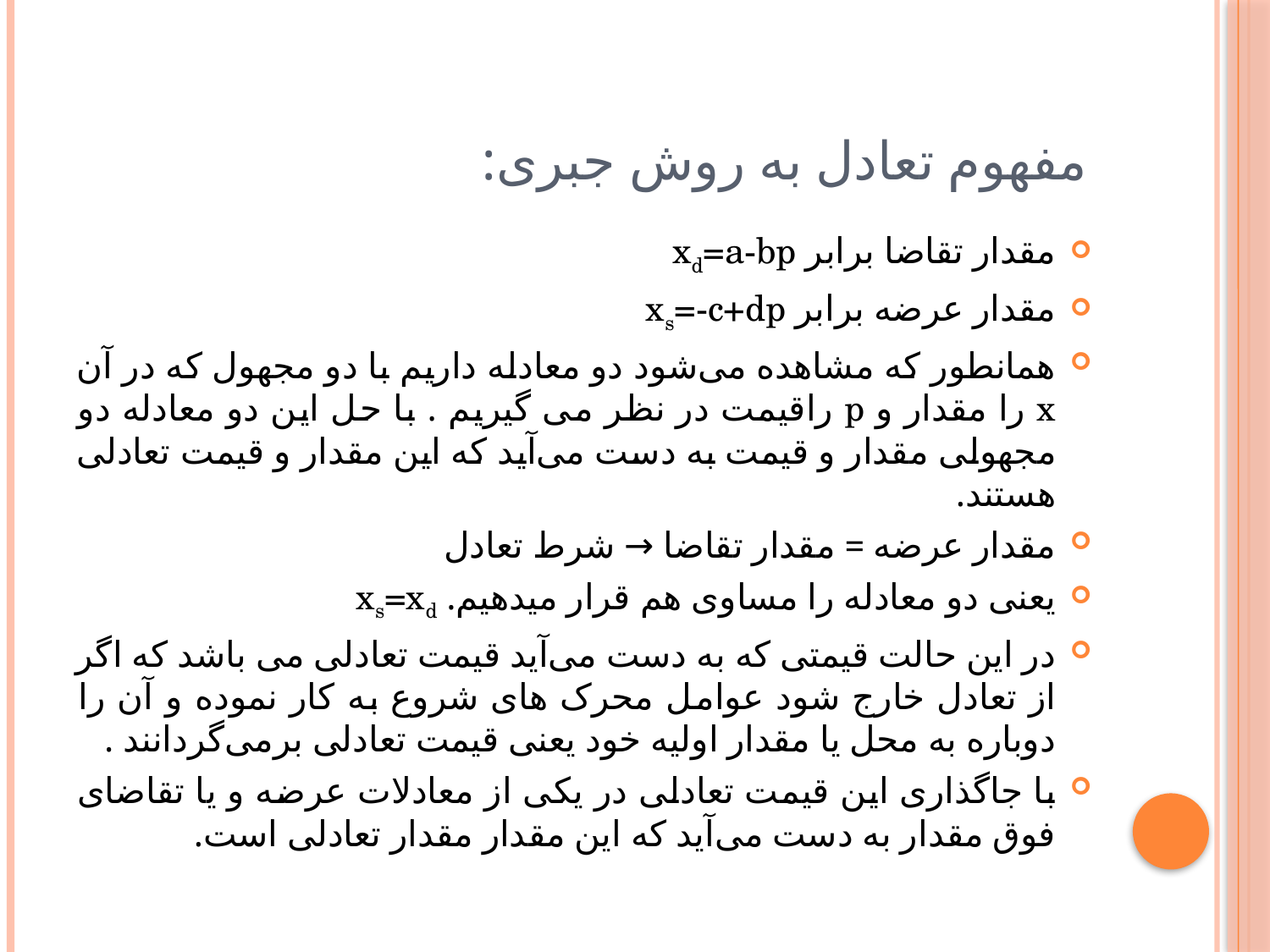

# مفهوم تعادل به روش جبری:
مقدار تقاضا برابر xd=a-bp
مقدار عرضه برابر xs=-c+dp
همانطور که مشاهده می‌شود دو معادله داریم با دو مجهول که در آن x را مقدار و p راقیمت در نظر می گیریم . با حل این دو معادله دو مجهولی مقدار و قیمت به دست می‌آید که این مقدار و قیمت تعادلی هستند.
مقدار عرضه = مقدار تقاضا → شرط تعادل
یعنی دو معادله را مساوی هم قرار میدهیم. xs=xd
در این حالت قیمتی که به دست می‌آید قیمت تعادلی می باشد که اگر از تعادل خارج شود عوامل محرک های شروع به کار نموده و آن را دوباره به محل یا مقدار اولیه خود یعنی قیمت تعادلی برمی‌گردانند .
با جاگذاری این قیمت تعادلی در یکی از معادلات عرضه و یا تقاضای فوق مقدار به دست می‌آید که این مقدار مقدار تعادلی است.